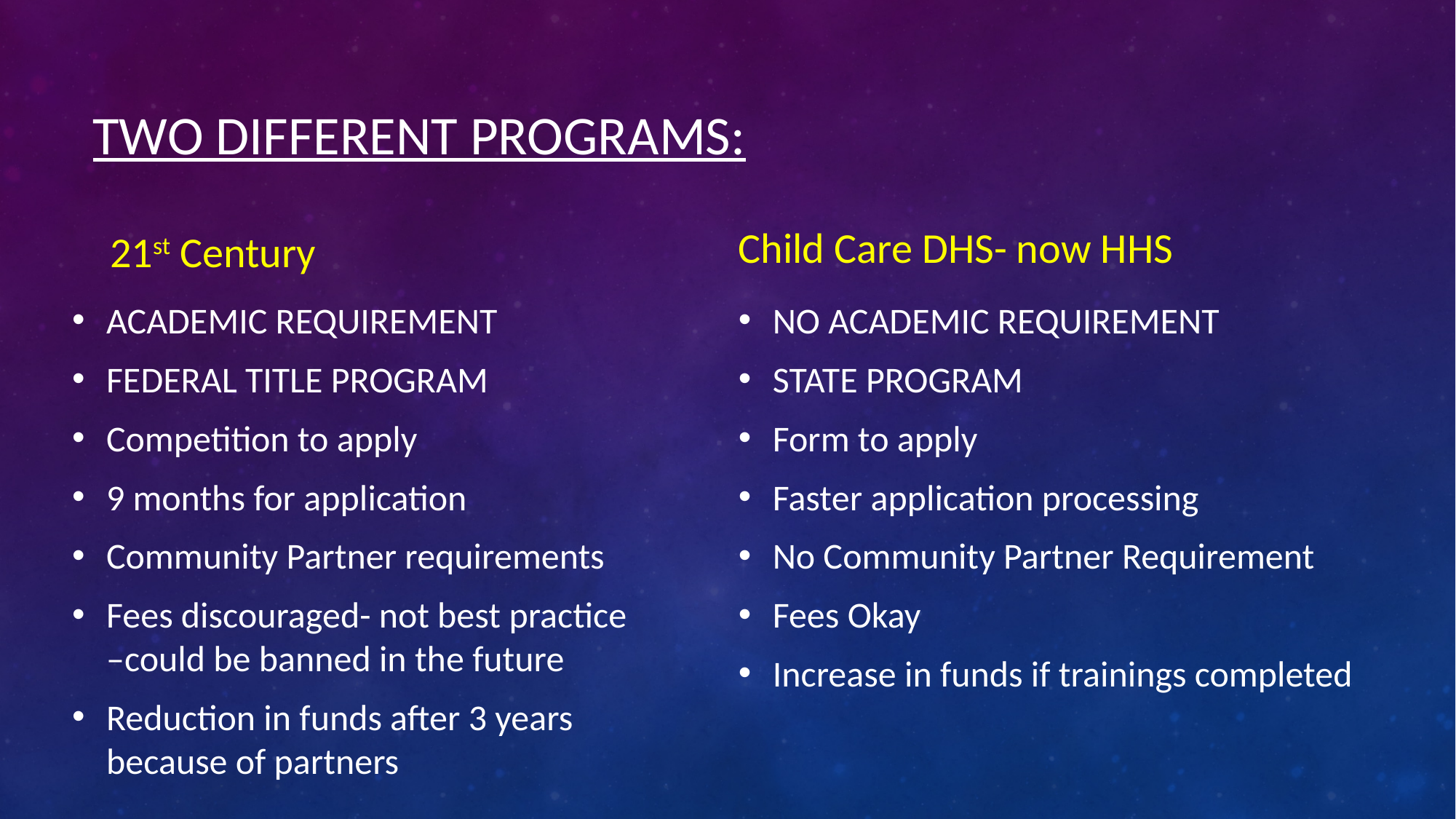

# Two different Programs:
Child Care DHS- now HHS
21st Century
ACADEMIC REQUIREMENT
FEDERAL TITLE PROGRAM
Competition to apply
9 months for application
Community Partner requirements
Fees discouraged- not best practice –could be banned in the future
Reduction in funds after 3 years because of partners

NO ACADEMIC REQUIREMENT
STATE PROGRAM
Form to apply
Faster application processing
No Community Partner Requirement
Fees Okay
Increase in funds if trainings completed